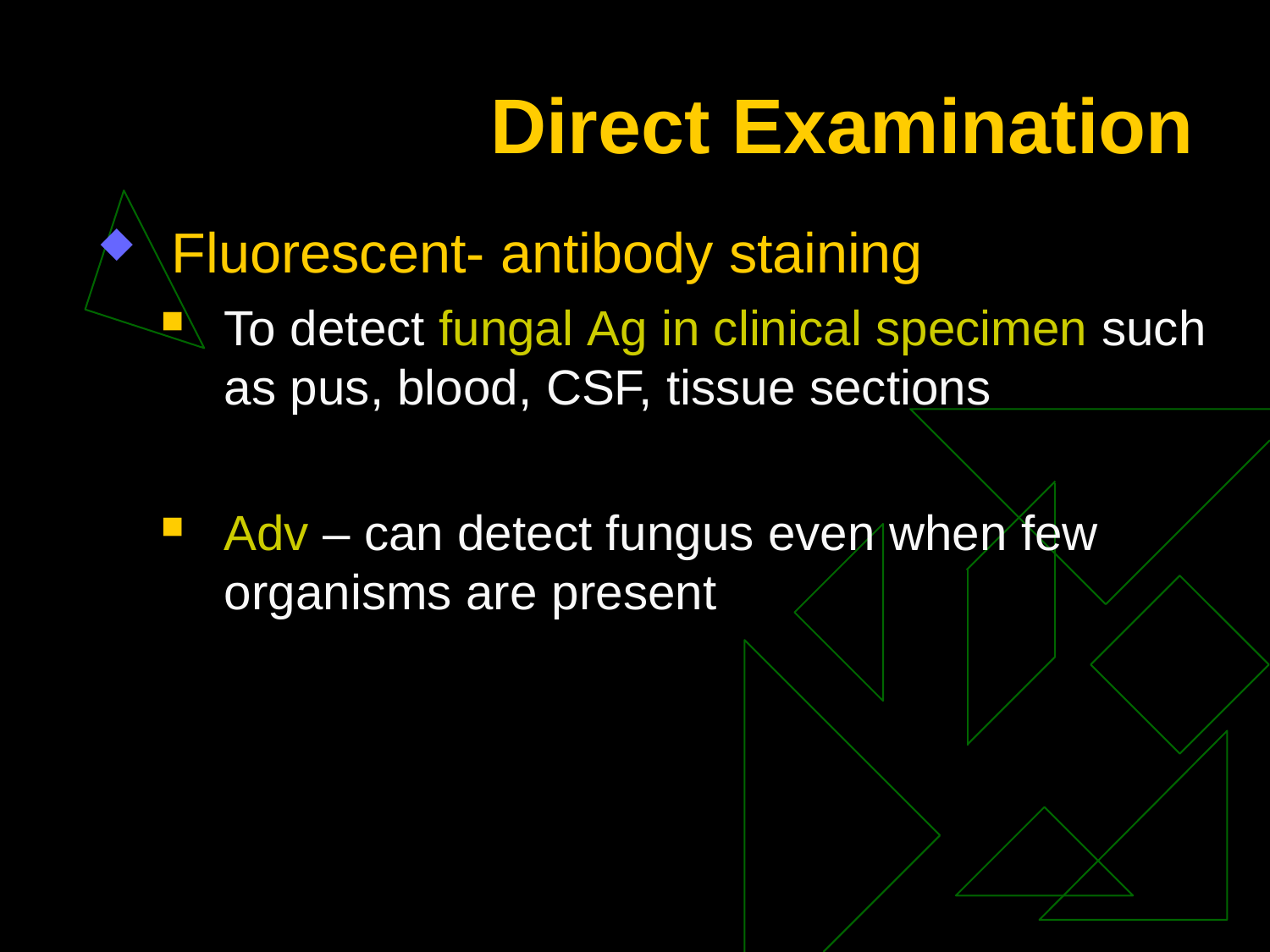

# Direct Examination

Fluorescent- antibody staining
To detect fungal Ag in clinical specimen such
as pus, blood, CSF, tissue sections

Adv – can detect fungus even when few
organisms are present